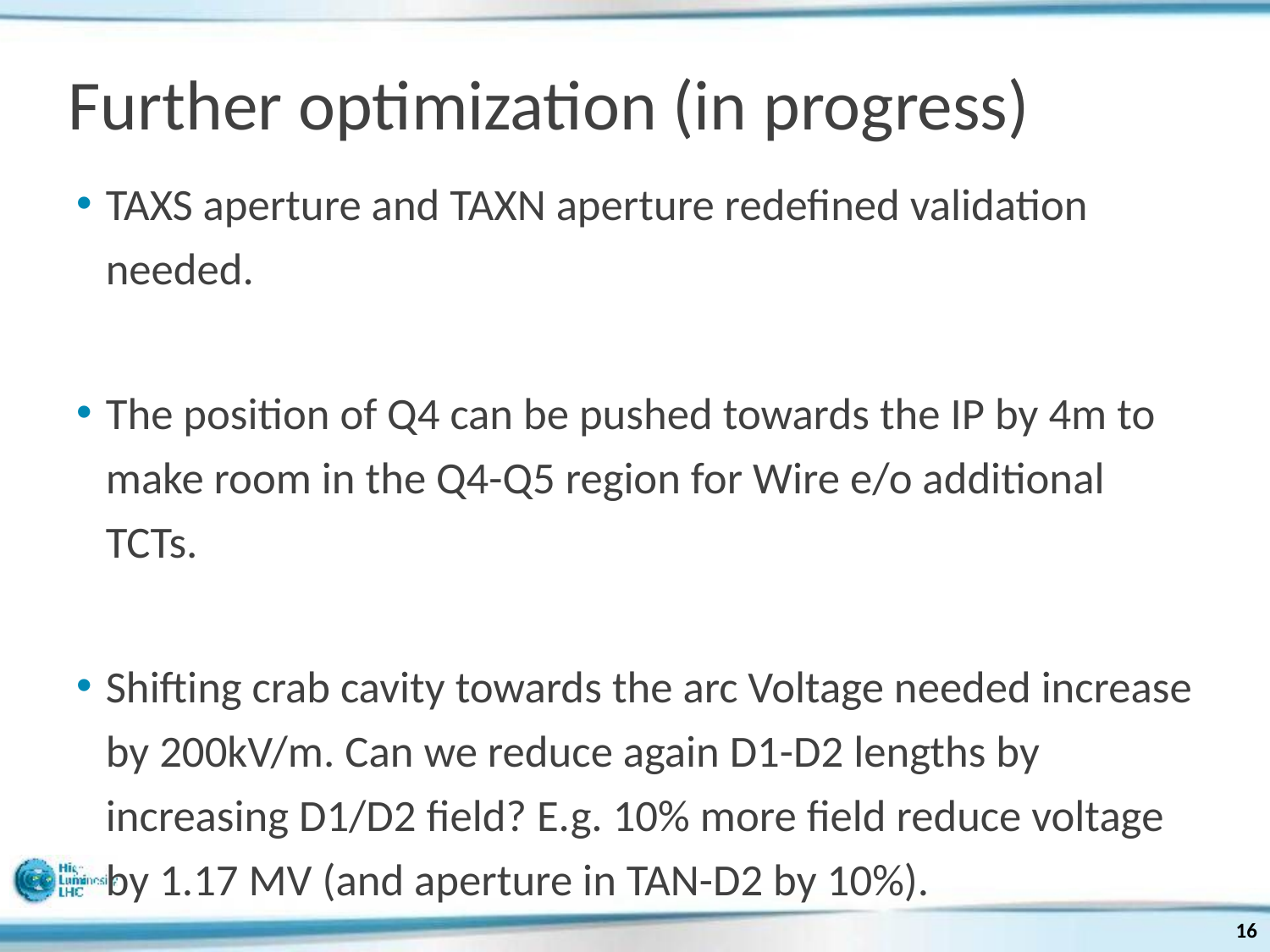

# Further optimization (in progress)
TAXS aperture and TAXN aperture redefined validation needed.

The position of Q4 can be pushed towards the IP by 4m to make room in the Q4-Q5 region for Wire e/o additional TCTs.

Shifting crab cavity towards the arc Voltage needed increase by 200kV/m. Can we reduce again D1-D2 lengths by increasing D1/D2 field? E.g. 10% more field reduce voltage by 1.17 MV (and aperture in TAN-D2 by 10%).

16